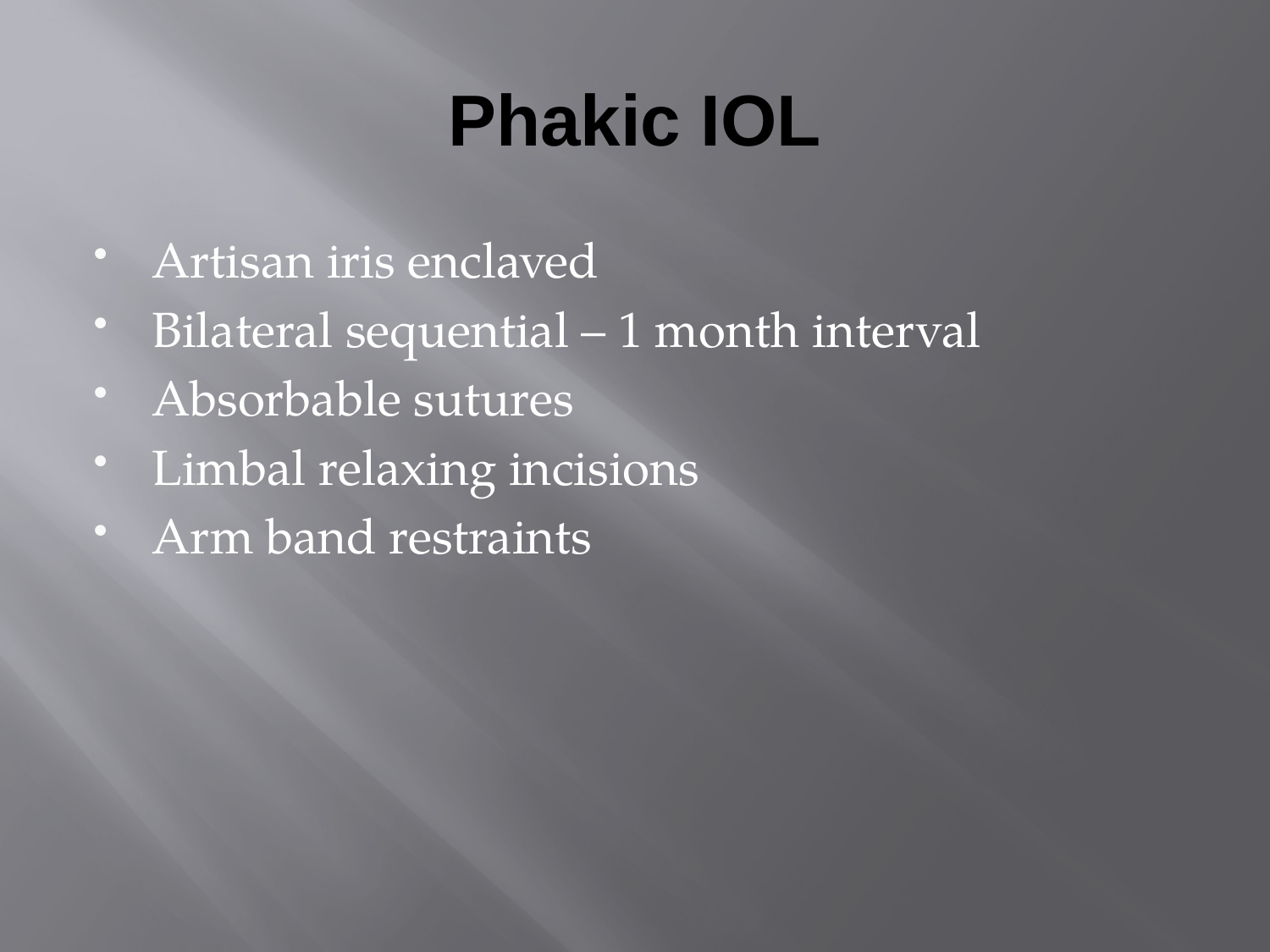

# Phakic IOL
Artisan iris enclaved
Bilateral sequential – 1 month interval
Absorbable sutures
Limbal relaxing incisions
Arm band restraints